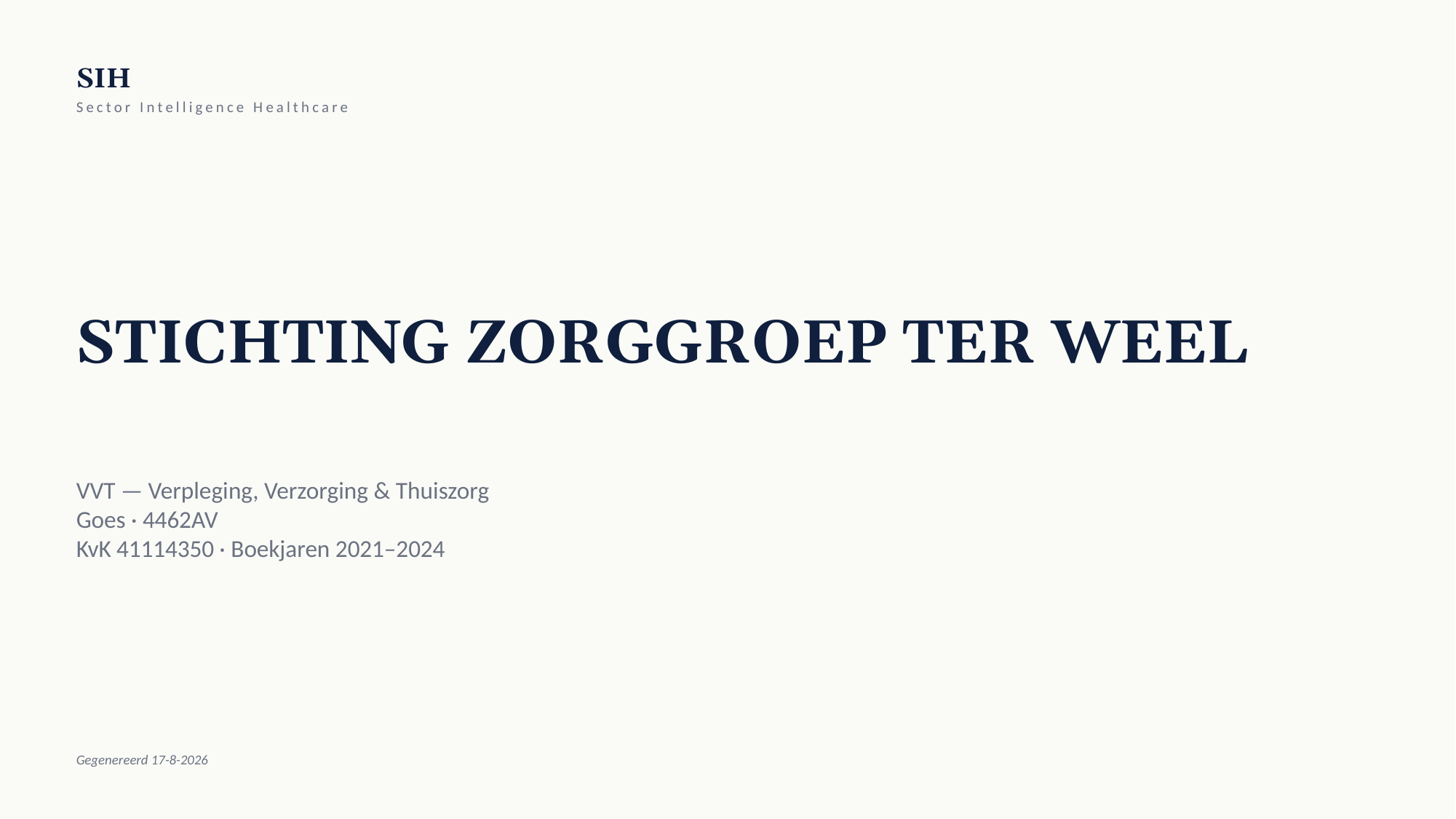

SIH
Sector Intelligence Healthcare
STICHTING ZORGGROEP TER WEEL
VVT — Verpleging, Verzorging & Thuiszorg
Goes · 4462AV
KvK 41114350 · Boekjaren 2021–2024
Gegenereerd 17-8-2026